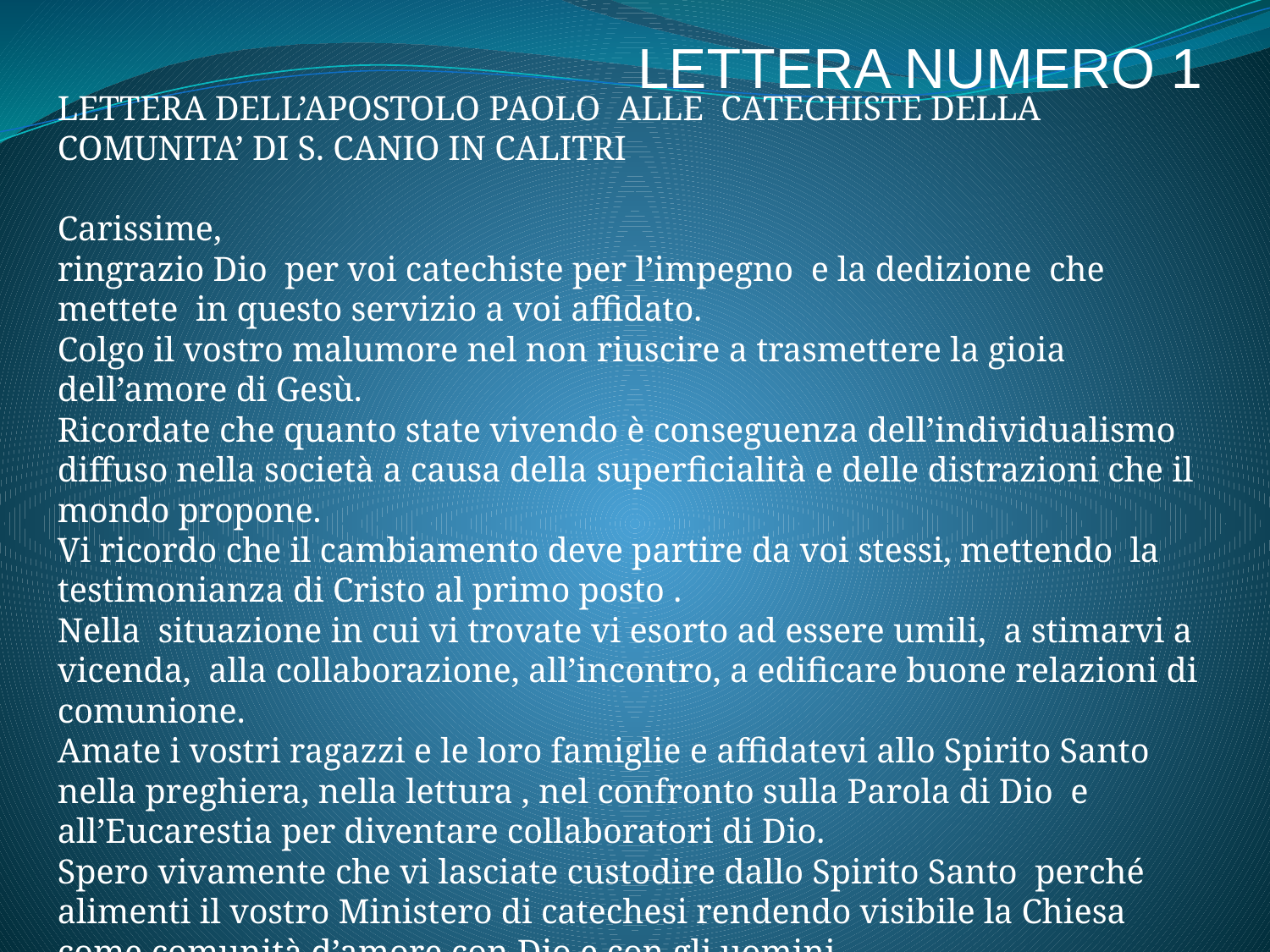

LETTERA NUMERO 1
LETTERA DELL’APOSTOLO PAOLO  ALLE  CATECHISTE DELLA COMUNITA’ DI S. CANIO IN CALITRI

Carissime,
ringrazio Dio  per voi catechiste per l’impegno  e la dedizione  che mettete  in questo servizio a voi affidato.
Colgo il vostro malumore nel non riuscire a trasmettere la gioia dell’amore di Gesù.
Ricordate che quanto state vivendo è conseguenza dell’individualismo diffuso nella società a causa della superficialità e delle distrazioni che il mondo propone.
Vi ricordo che il cambiamento deve partire da voi stessi, mettendo  la testimonianza di Cristo al primo posto .
Nella  situazione in cui vi trovate vi esorto ad essere umili,  a stimarvi a vicenda,  alla collaborazione, all’incontro, a edificare buone relazioni di comunione.
Amate i vostri ragazzi e le loro famiglie e affidatevi allo Spirito Santo nella preghiera, nella lettura , nel confronto sulla Parola di Dio  e  all’Eucarestia per diventare collaboratori di Dio.
Spero vivamente che vi lasciate custodire dallo Spirito Santo  perché alimenti il vostro Ministero di catechesi rendendo visibile la Chiesa come comunità d’amore con Dio e con gli uomini.